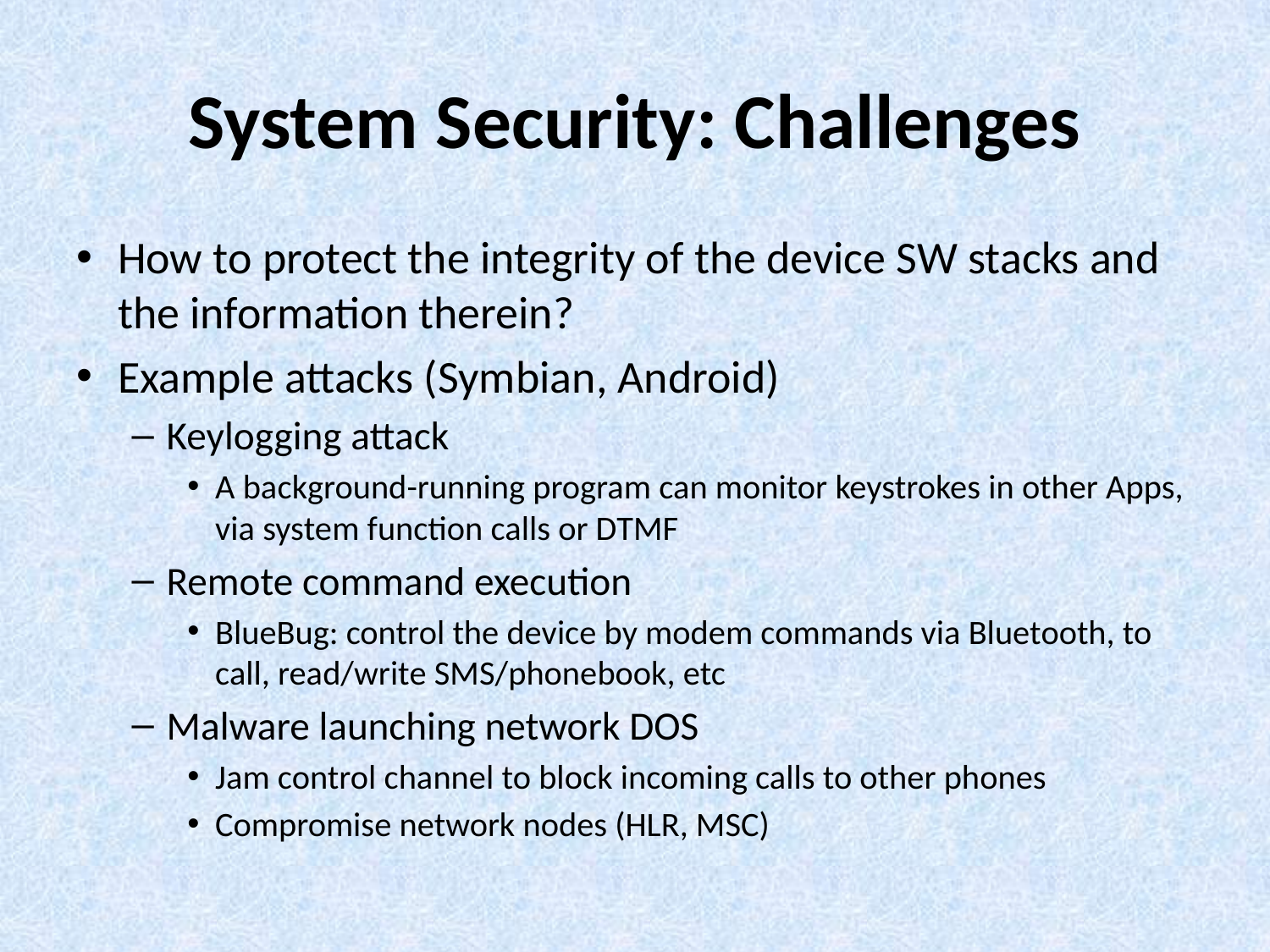

# System Security: Challenges
How to protect the integrity of the device SW stacks and the information therein?
Example attacks (Symbian, Android)
Keylogging attack
A background-running program can monitor keystrokes in other Apps, via system function calls or DTMF
Remote command execution
BlueBug: control the device by modem commands via Bluetooth, to call, read/write SMS/phonebook, etc
Malware launching network DOS
Jam control channel to block incoming calls to other phones
Compromise network nodes (HLR, MSC)